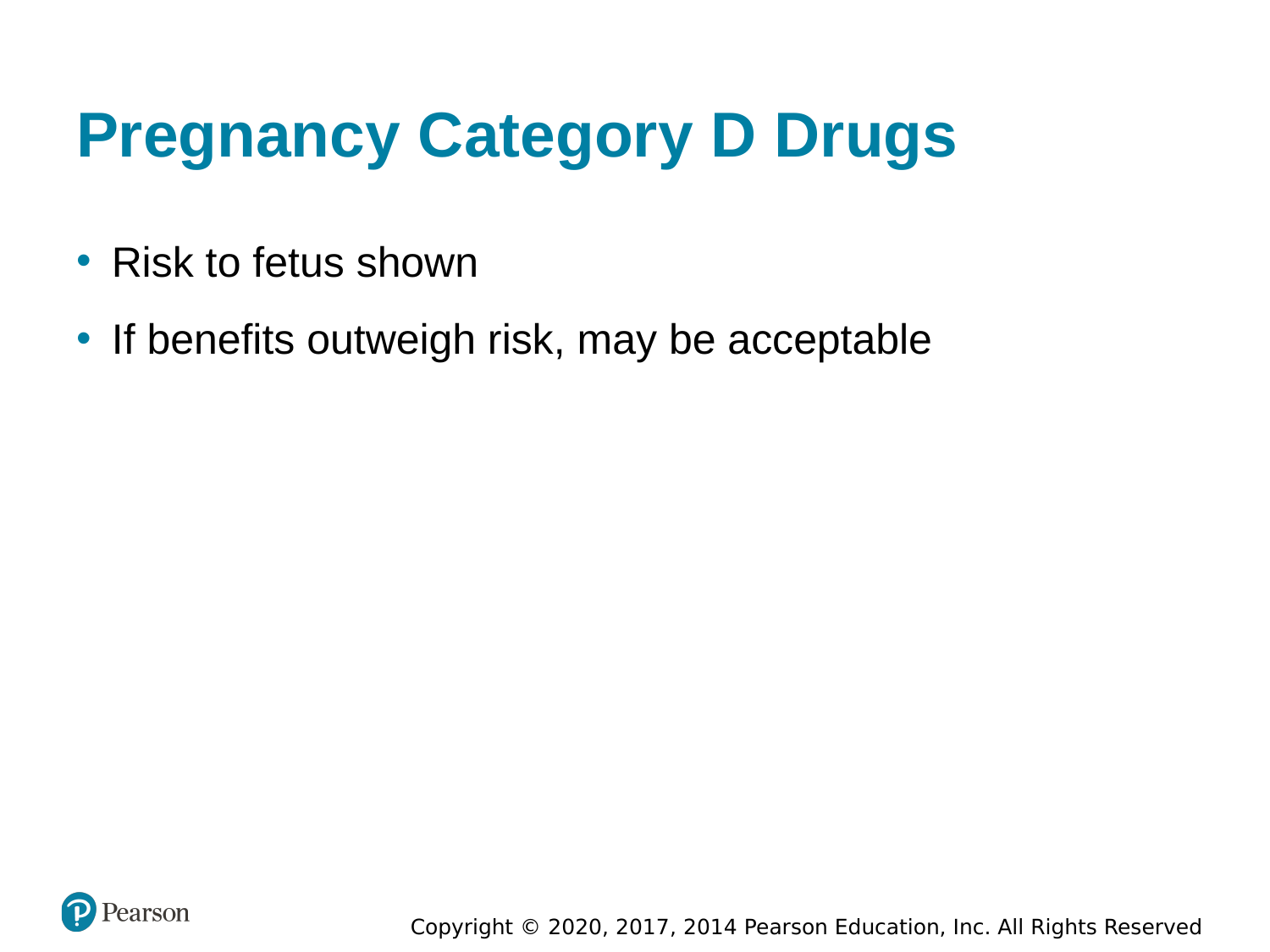

# Pregnancy Category D Drugs
Risk to fetus shown
If benefits outweigh risk, may be acceptable